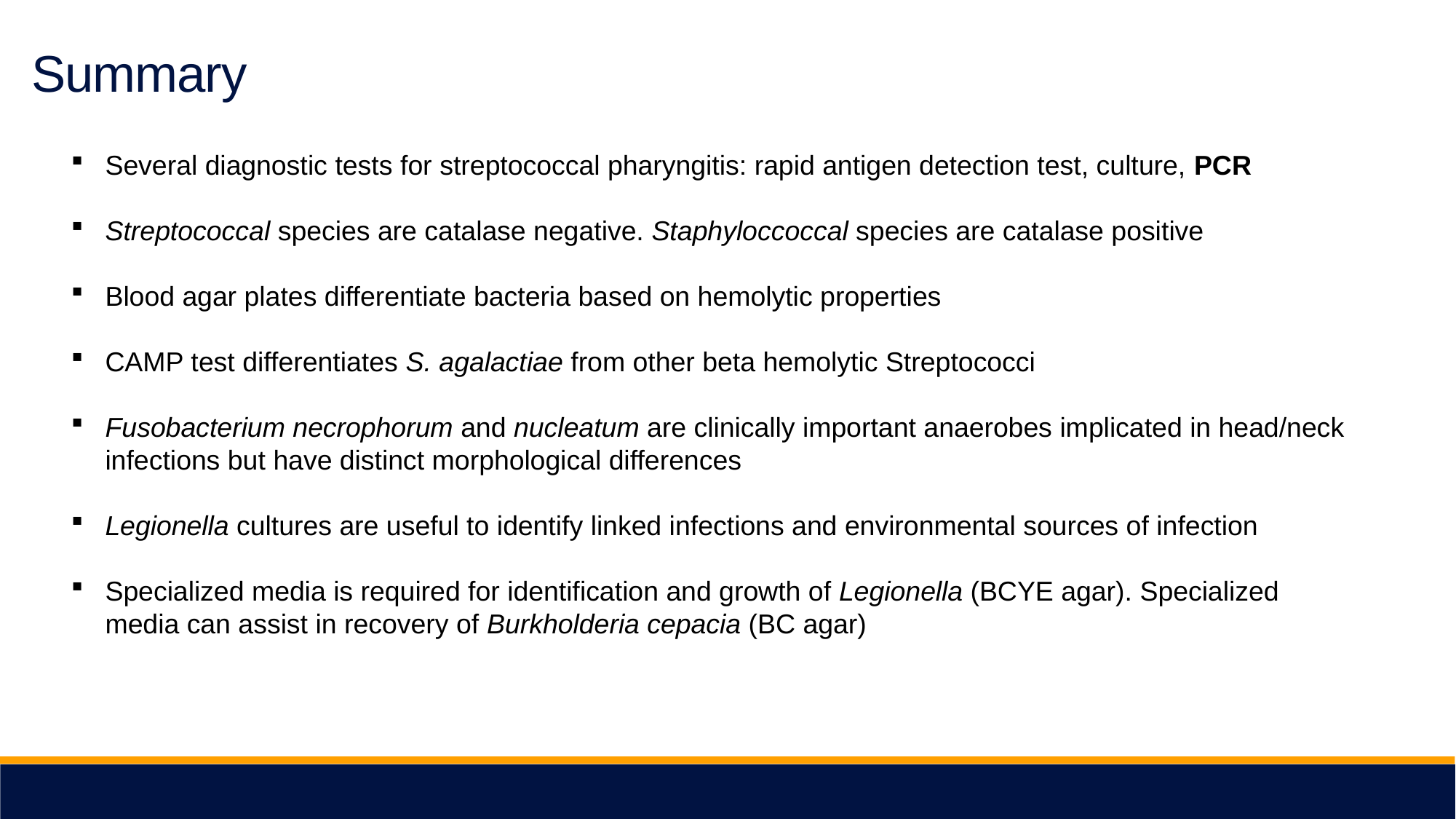

Summary
Several diagnostic tests for streptococcal pharyngitis: rapid antigen detection test, culture, PCR

Streptococcal species are catalase negative. Staphyloccoccal species are catalase positive

Blood agar plates differentiate bacteria based on hemolytic properties

CAMP test differentiates S. agalactiae from other beta hemolytic Streptococci

Fusobacterium necrophorum and nucleatum are clinically important anaerobes implicated in head/neck infections but have distinct morphological differences

Legionella cultures are useful to identify linked infections and environmental sources of infection

Specialized media is required for identification and growth of Legionella (BCYE agar). Specialized media can assist in recovery of Burkholderia cepacia (BC agar)